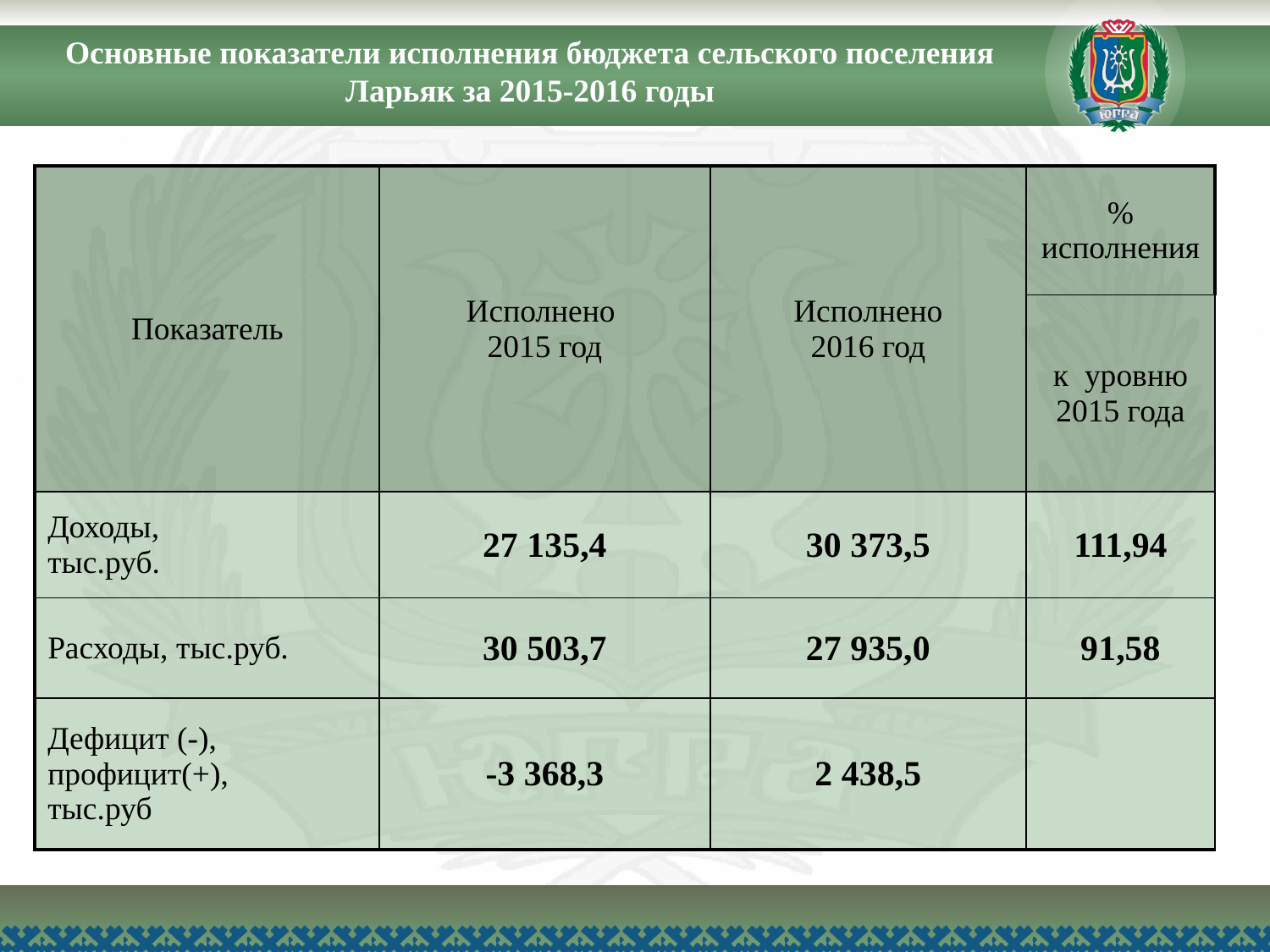

Основные показатели исполнения бюджета сельского поселения Ларьяк за 2015-2016 годы
| Показатель | Исполнено 2015 год | Исполнено 2016 год | % исполнения |
| --- | --- | --- | --- |
|  |  |  | к уровню 2015 года |
| Доходы, тыс.руб. | 27 135,4 | 30 373,5 | 111,94 |
| Расходы, тыс.руб. | 30 503,7 | 27 935,0 | 91,58 |
| Дефицит (-), профицит(+), тыс.руб | -3 368,3 | 2 438,5 |  |